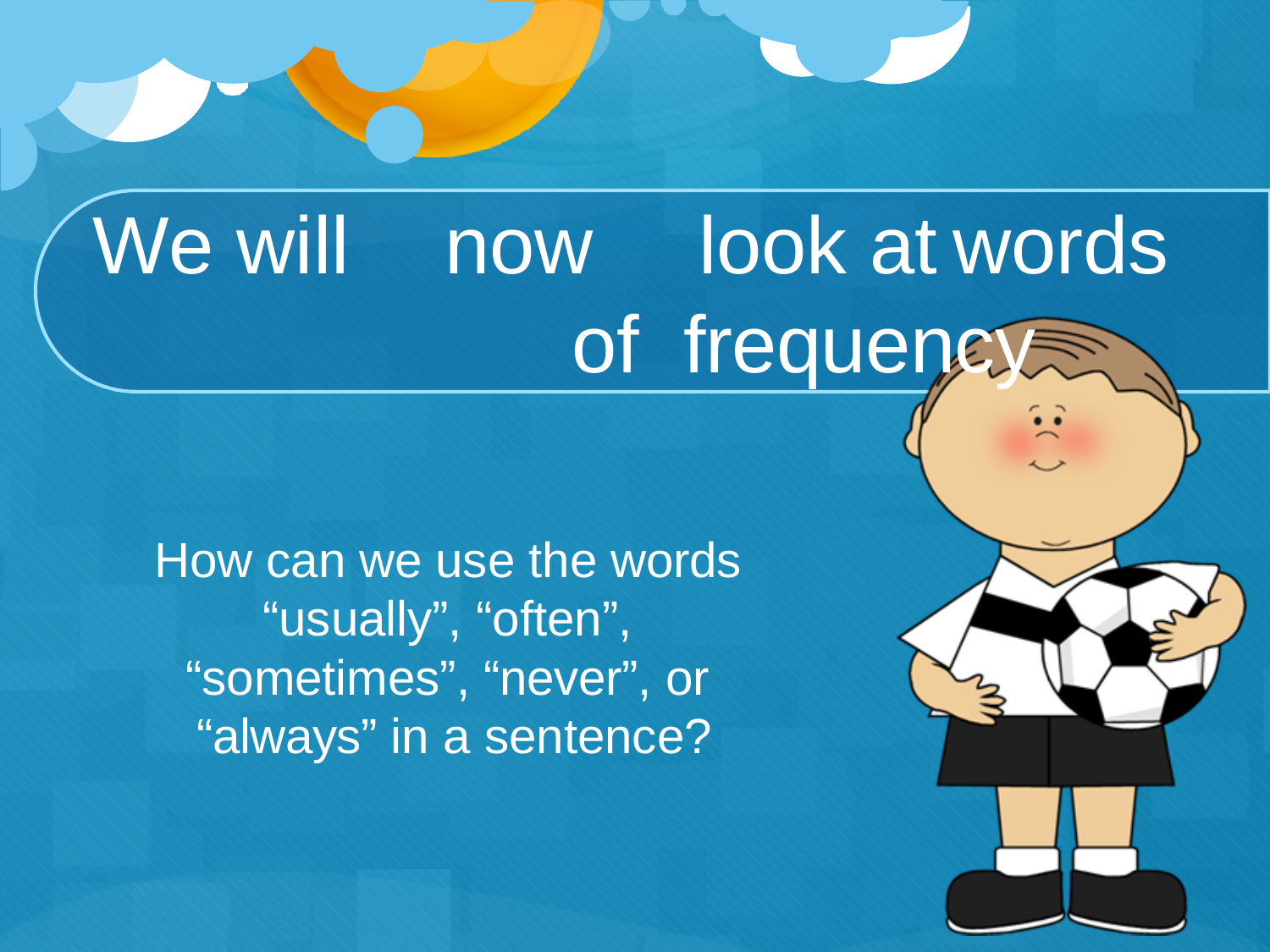

# We will	now	look at	words	of  frequency

How can we use the words  “usually”, “often”,  “sometimes”, “never”, or  “always” in a sentence?